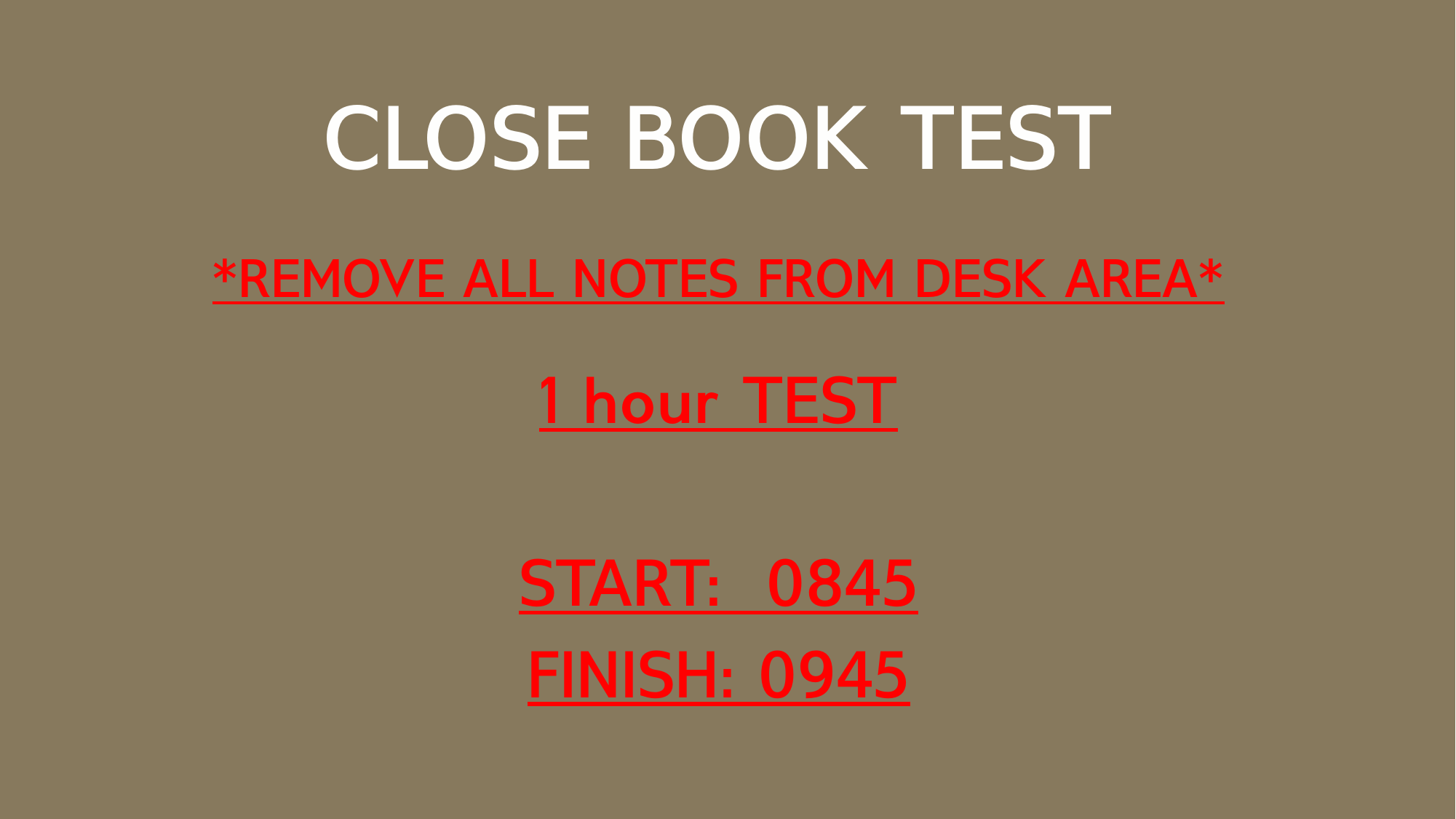

CLOSE BOOK TEST

*REMOVE ALL NOTES FROM DESK AREA*

1 hour TEST

START:  0845
FINISH: 0945